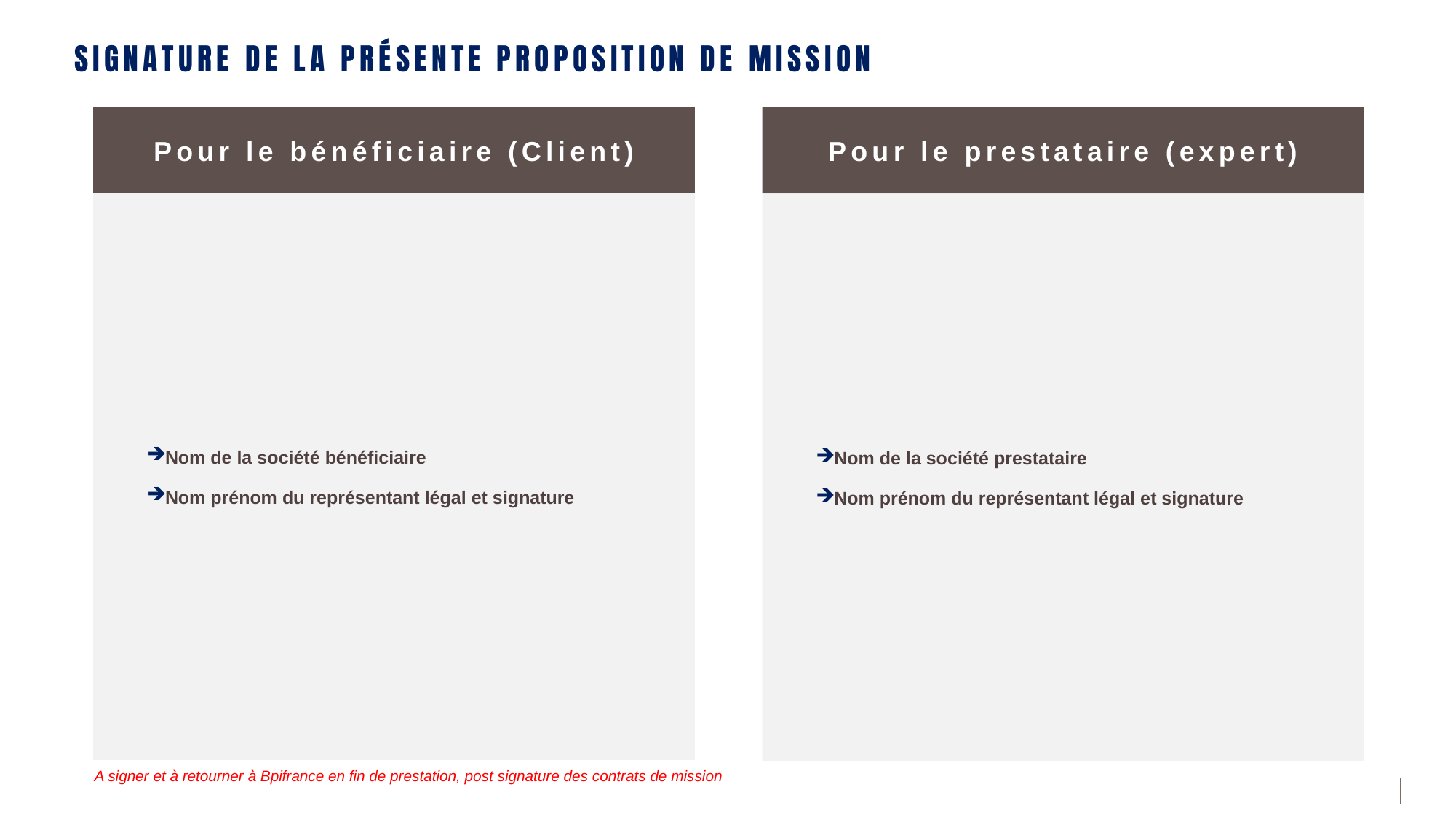

# SIGNATURE DE LA PRÉSENTE PROPOSITION DE MISSION
Pour le bénéficiaire (Client)
Nom de la société bénéficiaire
Nom prénom du représentant légal et signature
Pour le prestataire (expert)
Nom de la société prestataire
Nom prénom du représentant légal et signature
A signer et à retourner à Bpifrance en fin de prestation, post signature des contrats de mission